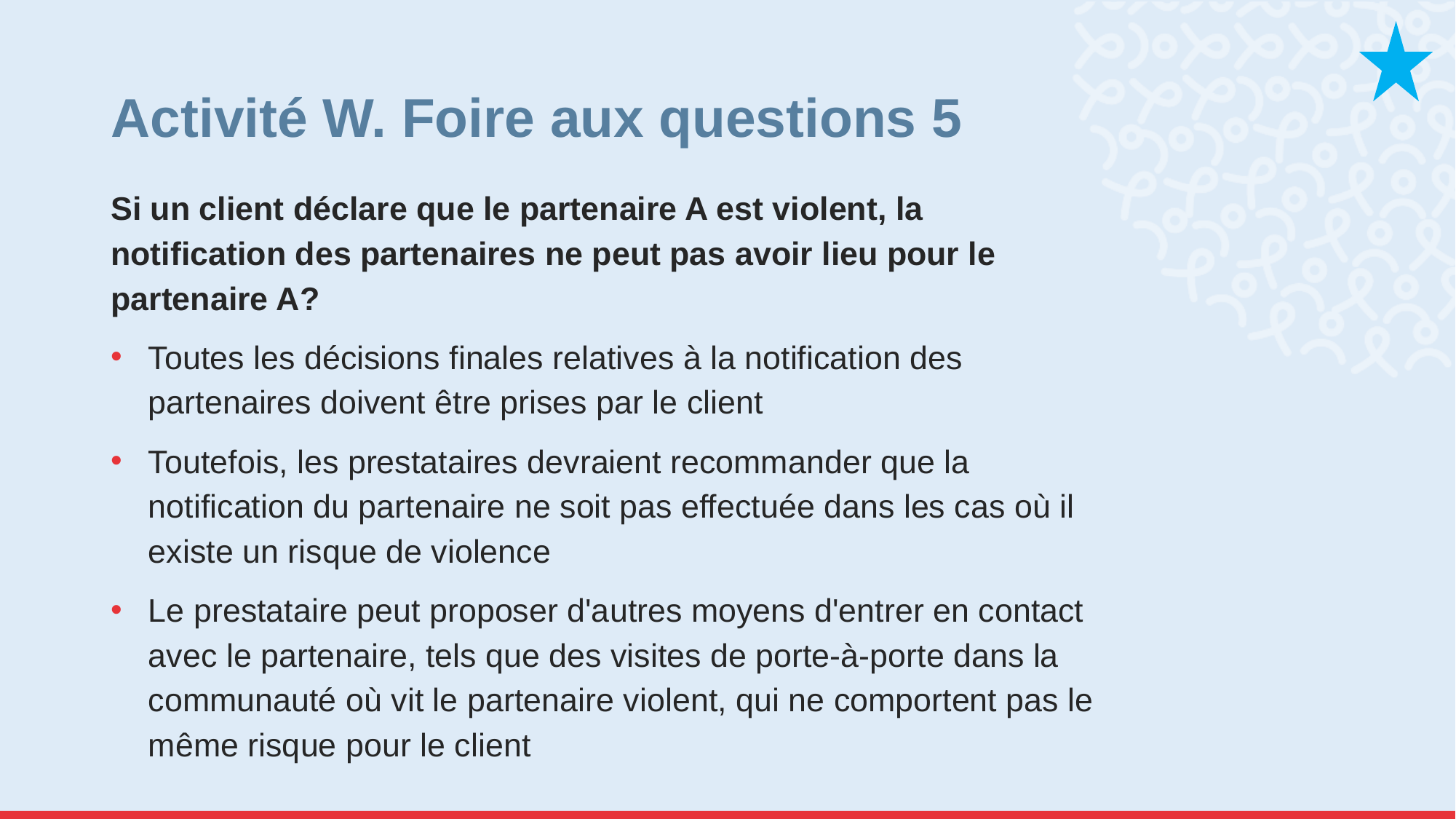

# Activité W. Foire aux questions 5
Si un client déclare que le partenaire A est violent, la notification des partenaires ne peut pas avoir lieu pour le partenaire A?
Toutes les décisions finales relatives à la notification des partenaires doivent être prises par le client
Toutefois, les prestataires devraient recommander que la notification du partenaire ne soit pas effectuée dans les cas où il existe un risque de violence
Le prestataire peut proposer d'autres moyens d'entrer en contact avec le partenaire, tels que des visites de porte-à-porte dans la communauté où vit le partenaire violent, qui ne comportent pas le même risque pour le client